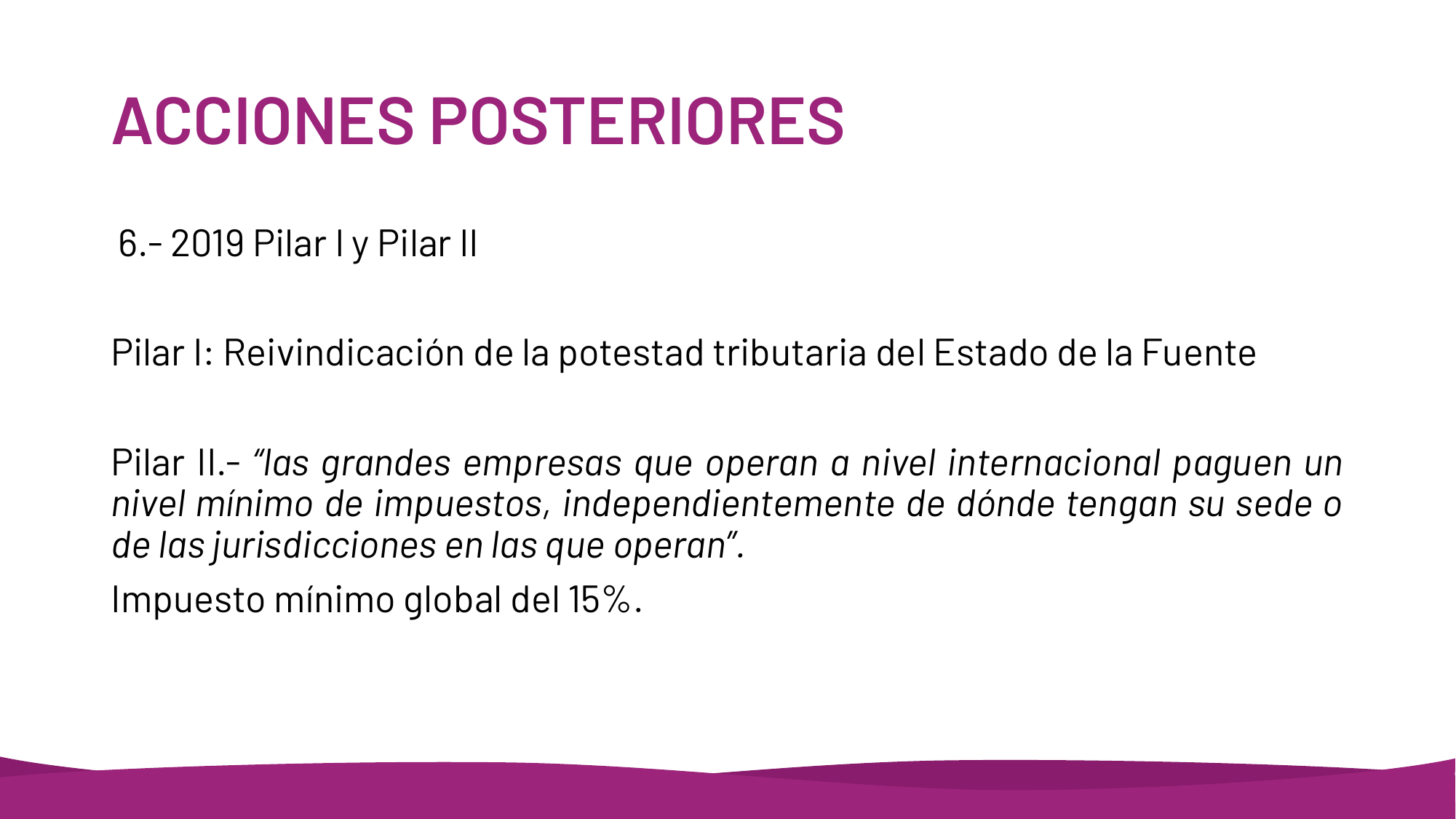

# ACCIONES POSTERIORES
 6.- 2019 Pilar I y Pilar II

Pilar I: Reivindicación de la potestad tributaria del Estado de la Fuente

Pilar II.- “las grandes empresas que operan a nivel internacional paguen un nivel mínimo de impuestos, independientemente de dónde tengan su sede o de las jurisdicciones en las que operan”.
Impuesto mínimo global del 15%.